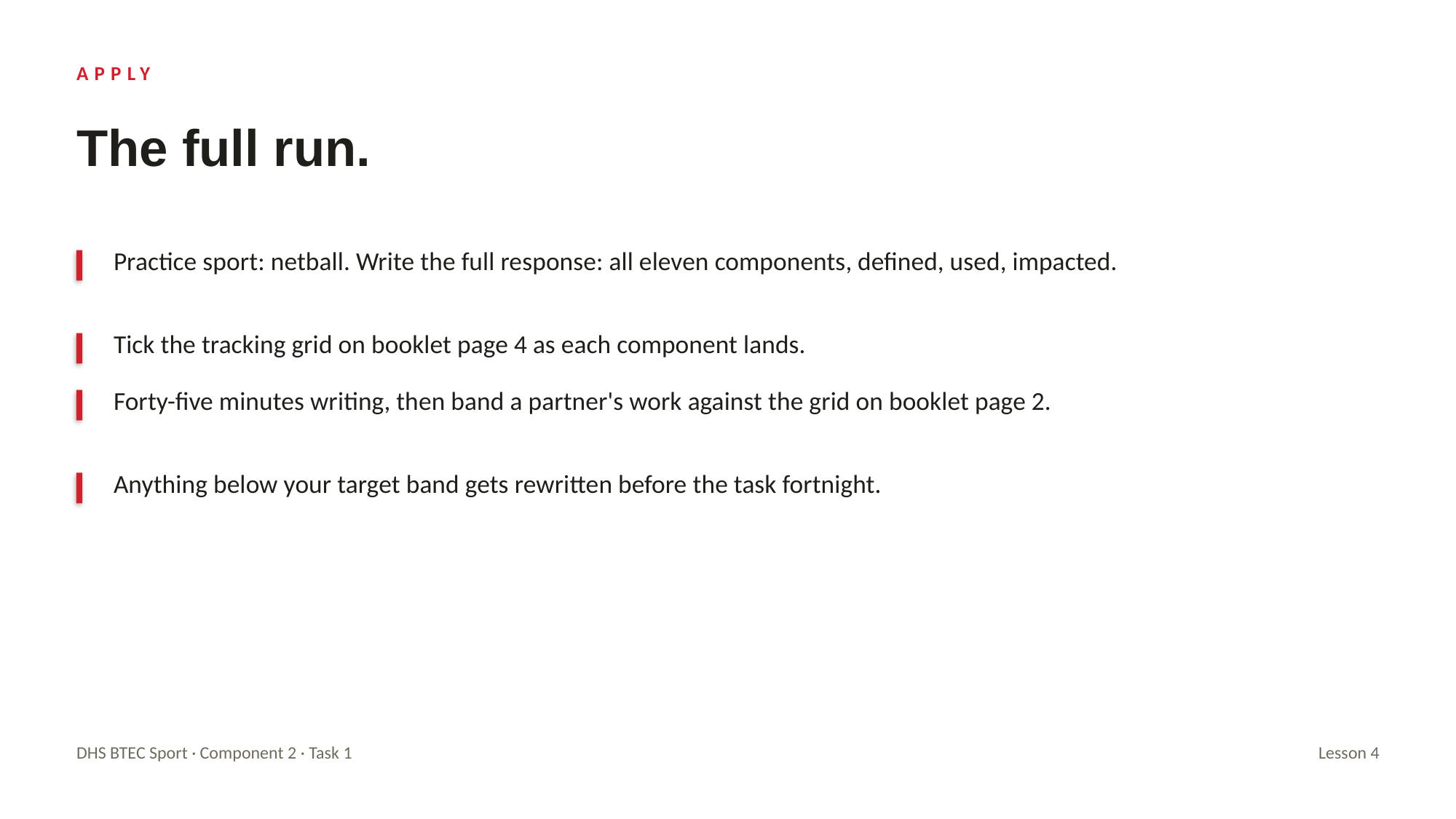

APPLY
The full run.
Practice sport: netball. Write the full response: all eleven components, defined, used, impacted.

Tick the tracking grid on booklet page 4 as each component lands.

Forty-five minutes writing, then band a partner's work against the grid on booklet page 2.

Anything below your target band gets rewritten before the task fortnight.

DHS BTEC Sport · Component 2 · Task 1
Lesson 4